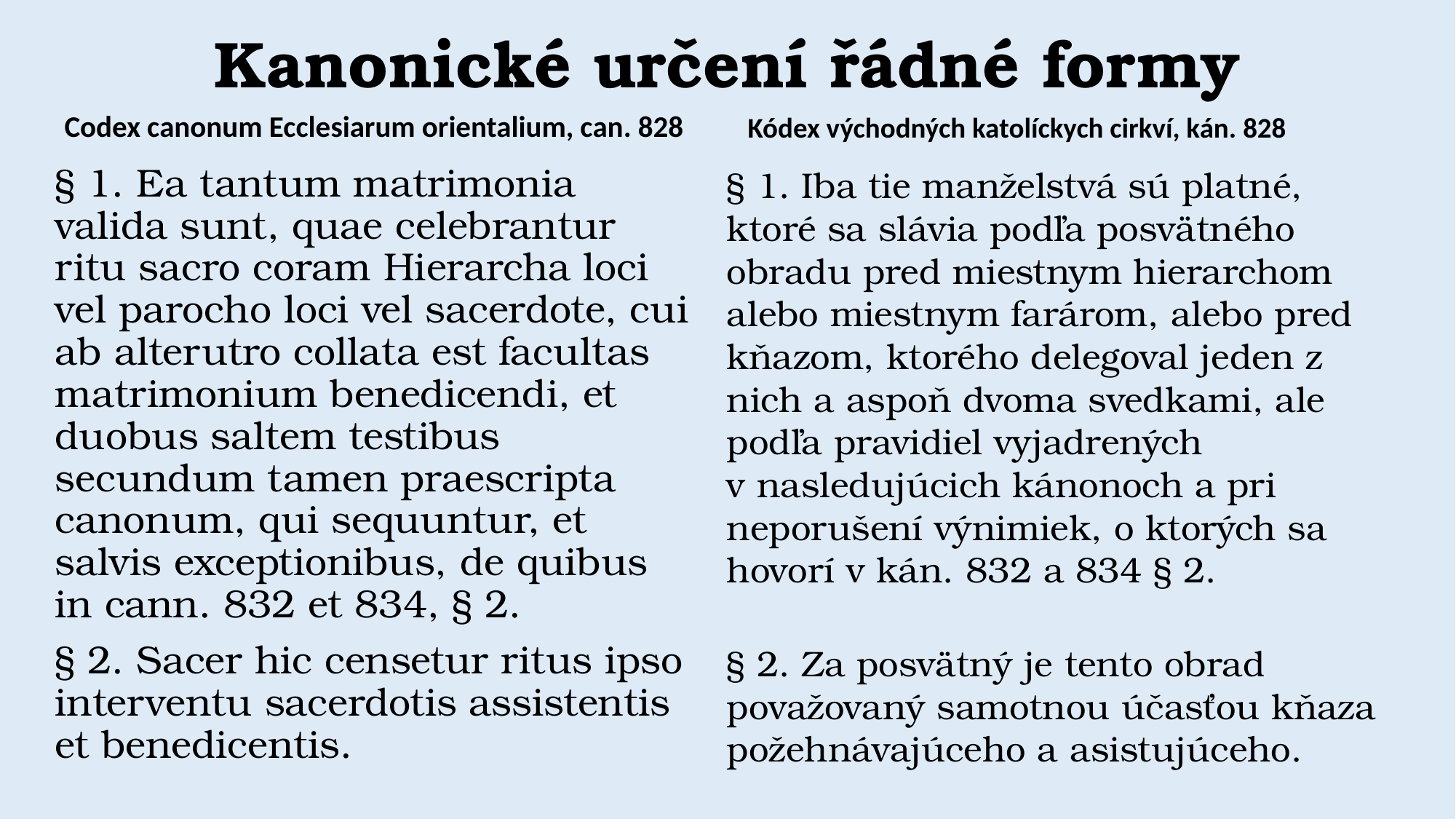

# Kanonické určení řádné formy
Codex canonum Ecclesiarum orientalium, can. 828
Kódex východných katolíckych cirkví, kán. 828
§ 1. Ea tantum matrimonia valida sunt, quae celebrantur ritu sacro coram Hierarcha loci vel parocho loci vel sacerdote, cui ab alterutro collata est facultas matrimonium benedicendi, et duobus saltem testibus secundum tamen praescripta canonum, qui sequuntur, et salvis exceptionibus, de quibus in cann. 832 et 834, § 2.
§ 2. Sacer hic censetur ritus ipso interventu sacerdotis assistentis et benedicentis.
§ 1. Iba tie manželstvá sú platné, ktoré sa slávia podľa posvätného obradu pred miestnym hierarchom alebo miestnym farárom, alebo pred kňazom, ktorého delegoval jeden z nich a aspoň dvoma svedkami, ale podľa pravidiel vyjadrených v nasledujúcich kánonoch a pri neporušení výnimiek, o ktorých sa hovorí v kán. 832 a 834 § 2.

§ 2. Za posvätný je tento obrad považovaný samotnou účasťou kňaza požehnávajúceho a asistujúceho.